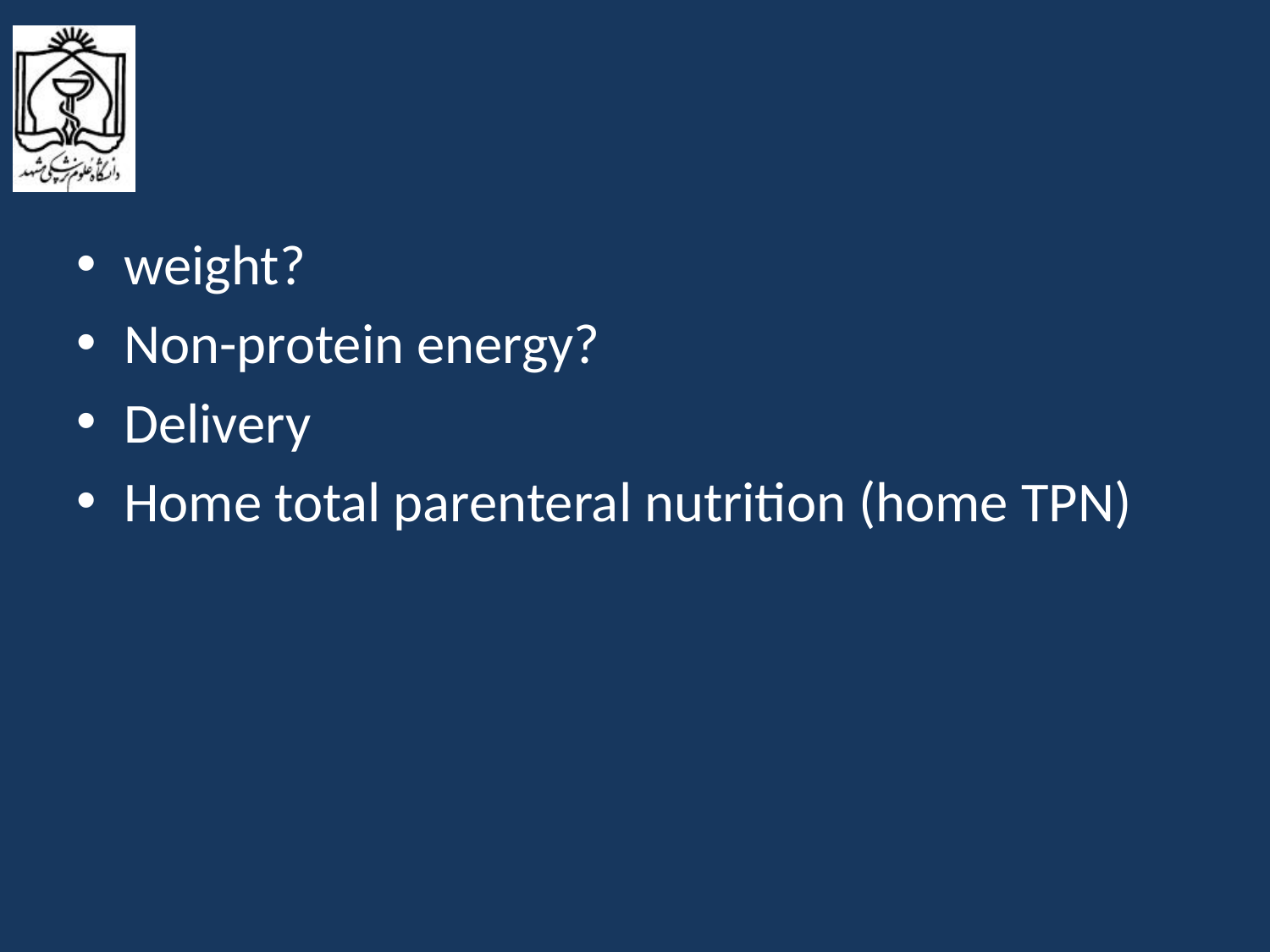

#
weight?
Non-protein energy?
Delivery
Home total parenteral nutrition (home TPN)